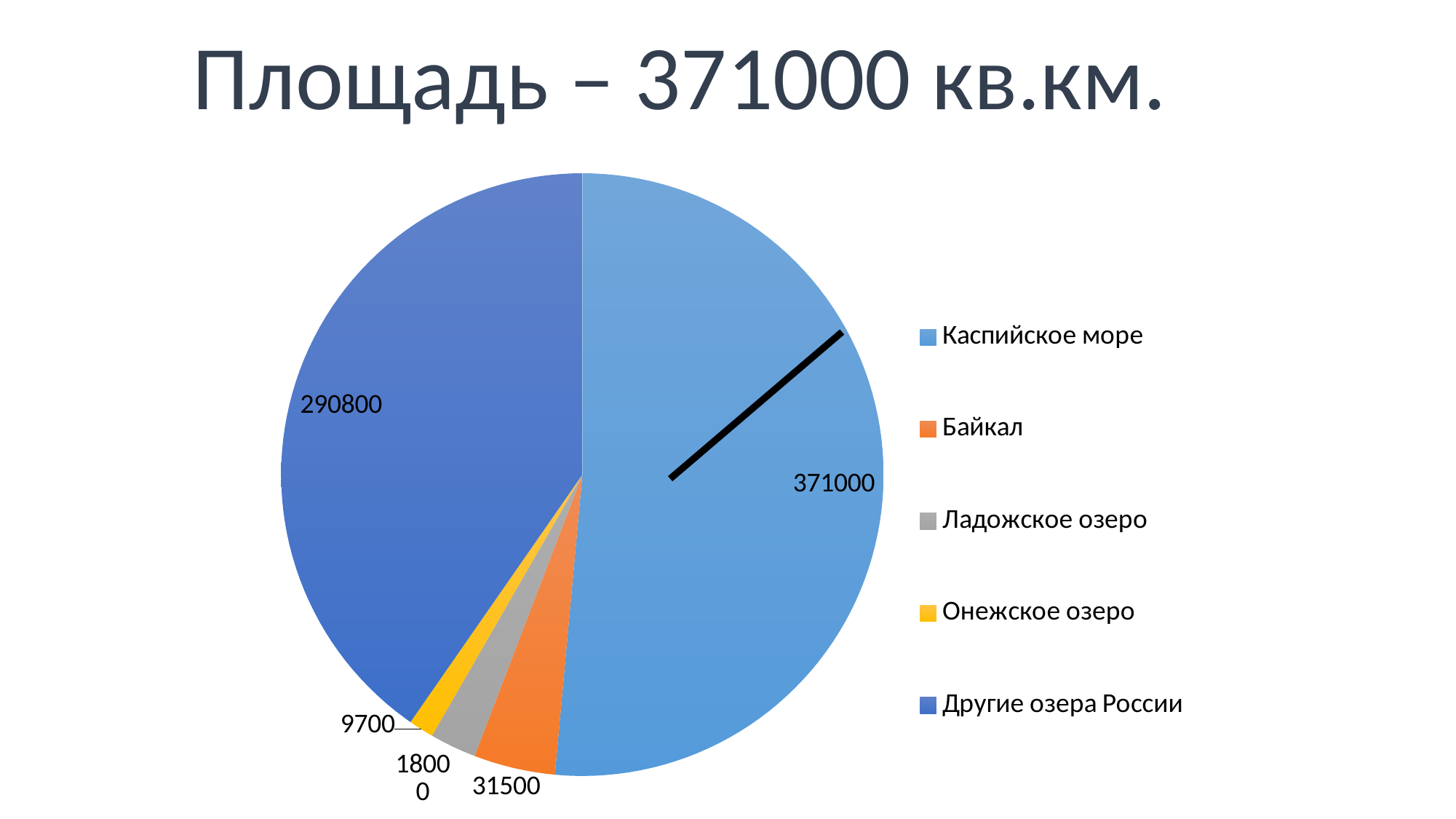

# Площадь – 371000 кв.км.

### Chart

| Category | ПЛОЩАДЬ | Столбец1 |
|---|---|---|
| Каспийское море | 371000.0 | 0.51 |
| Байкал | 31500.0 | None |
| Ладожское озеро | 18000.0 | None |
| Онежское озеро | 9700.0 | None |
| Другие озера России | 290800.0 | None |